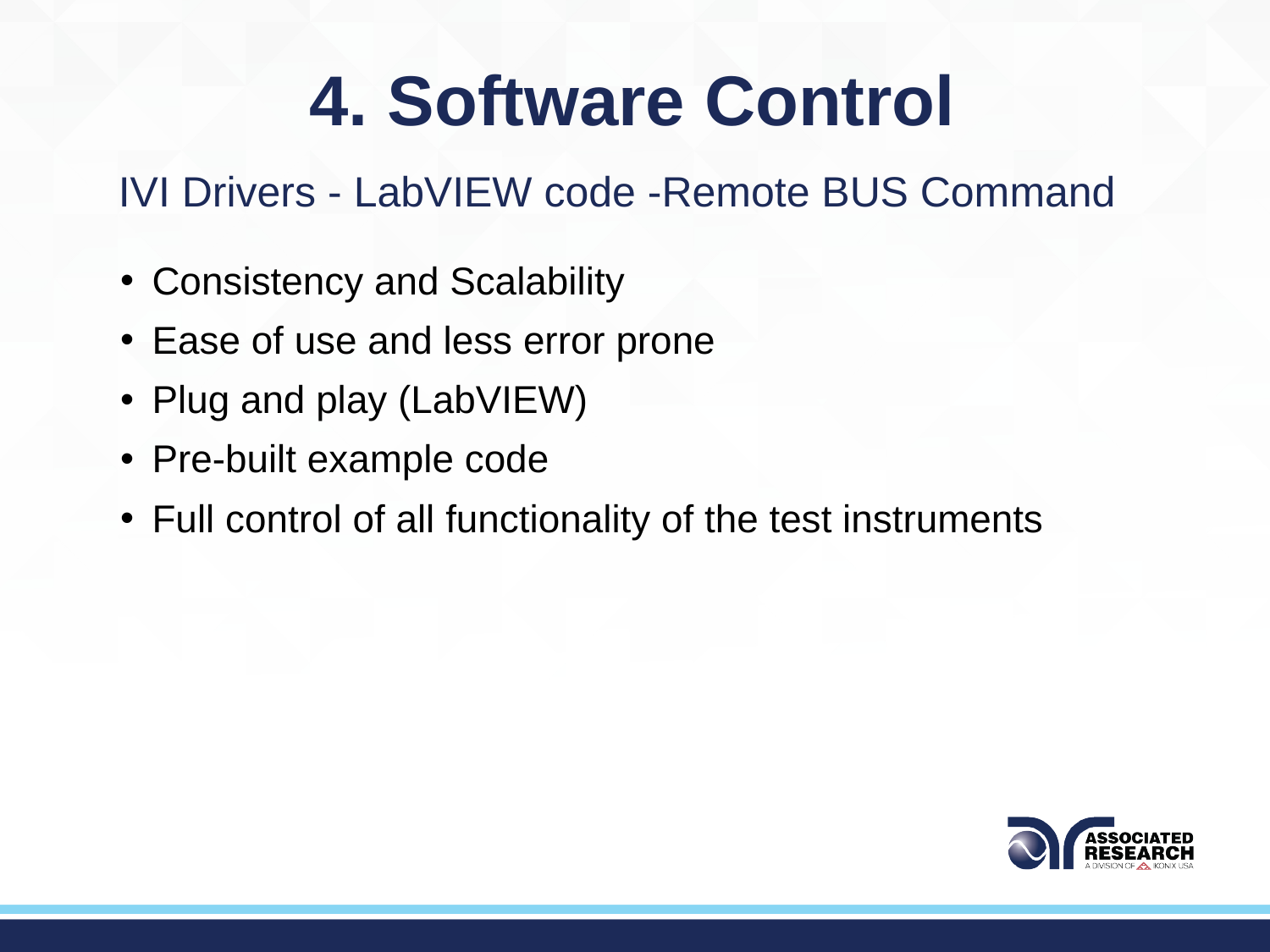

# 4. Software Control
IVI Drivers - LabVIEW code -Remote BUS Command

Consistency and Scalability
Ease of use and less error prone
Plug and play (LabVIEW)
Pre-built example code
Full control of all functionality of the test instruments